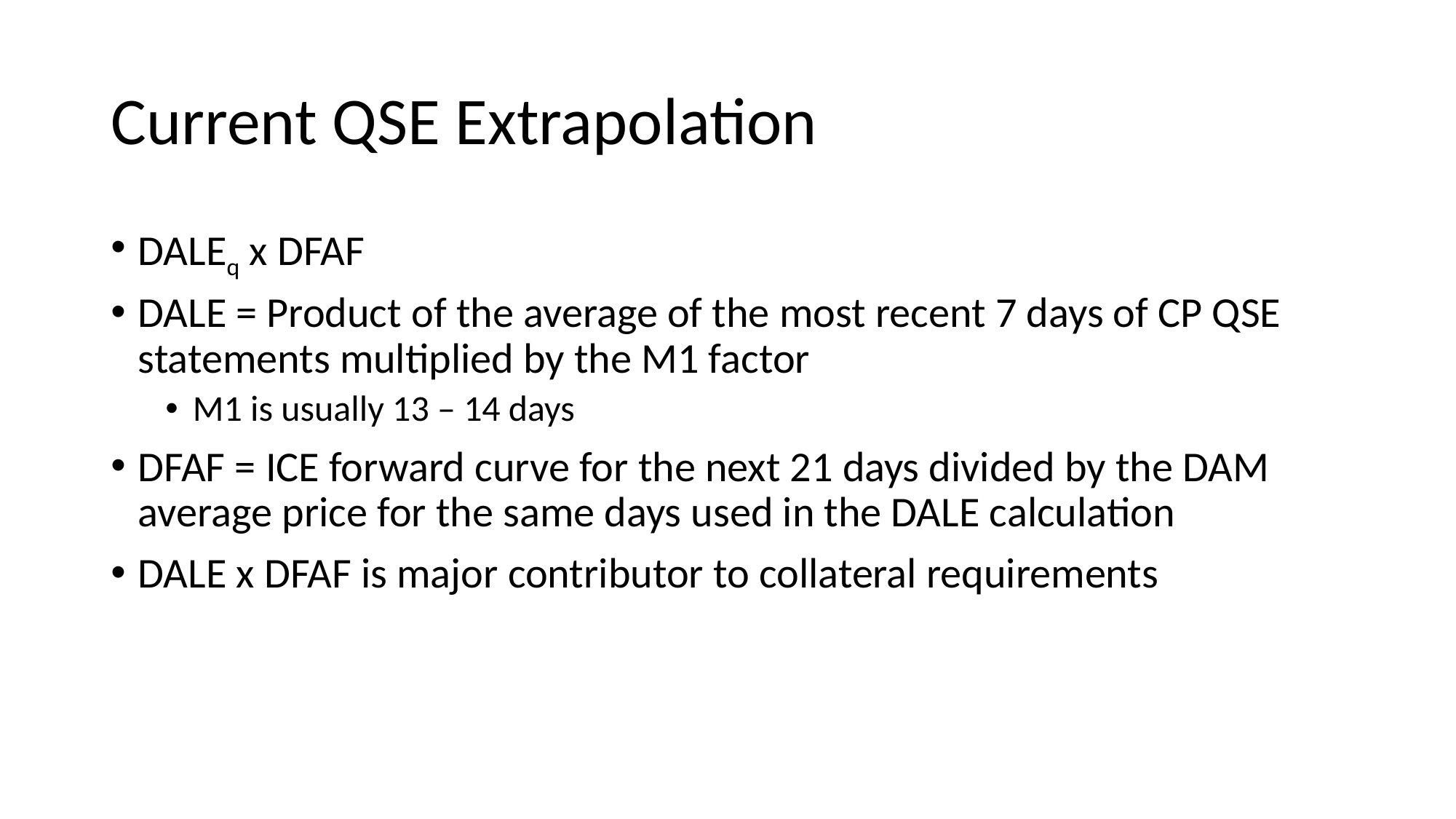

# Current QSE Extrapolation
DALEq x DFAF
DALE = Product of the average of the most recent 7 days of CP QSE statements multiplied by the M1 factor
M1 is usually 13 – 14 days
DFAF = ICE forward curve for the next 21 days divided by the DAM average price for the same days used in the DALE calculation
DALE x DFAF is major contributor to collateral requirements